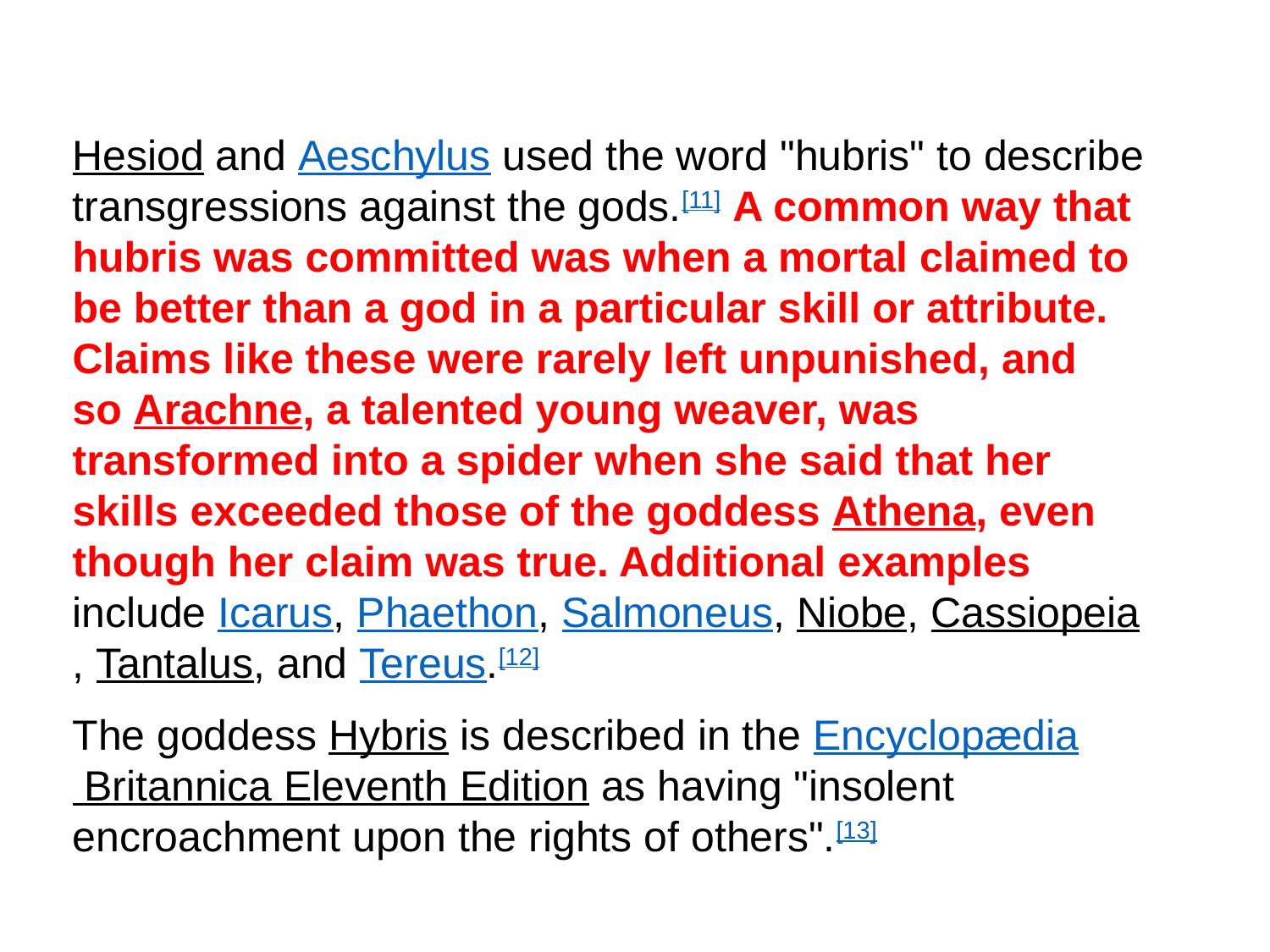

Hesiod and Aeschylus used the word "hubris" to describe transgressions against the gods.[11] A common way that hubris was committed was when a mortal claimed to be better than a god in a particular skill or attribute. Claims like these were rarely left unpunished, and so Arachne, a talented young weaver, was transformed into a spider when she said that her skills exceeded those of the goddess Athena, even though her claim was true. Additional examples include Icarus, Phaethon, Salmoneus, Niobe, Cassiopeia, Tantalus, and Tereus.[12]
The goddess Hybris is described in the Encyclopædia Britannica Eleventh Edition as having "insolent encroachment upon the rights of others".[13]